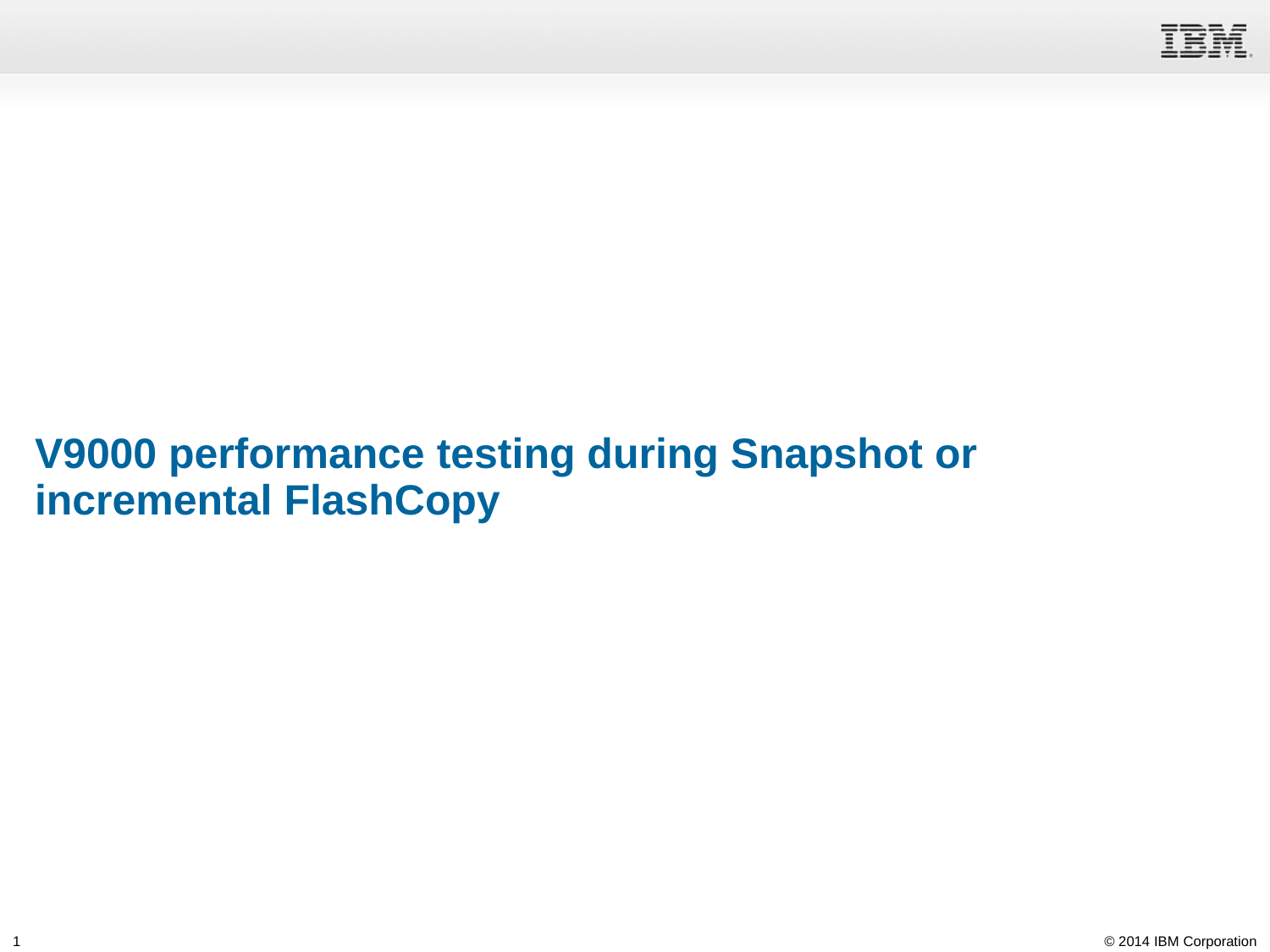

# V9000 performance testing during Snapshot or incremental FlashCopy
1